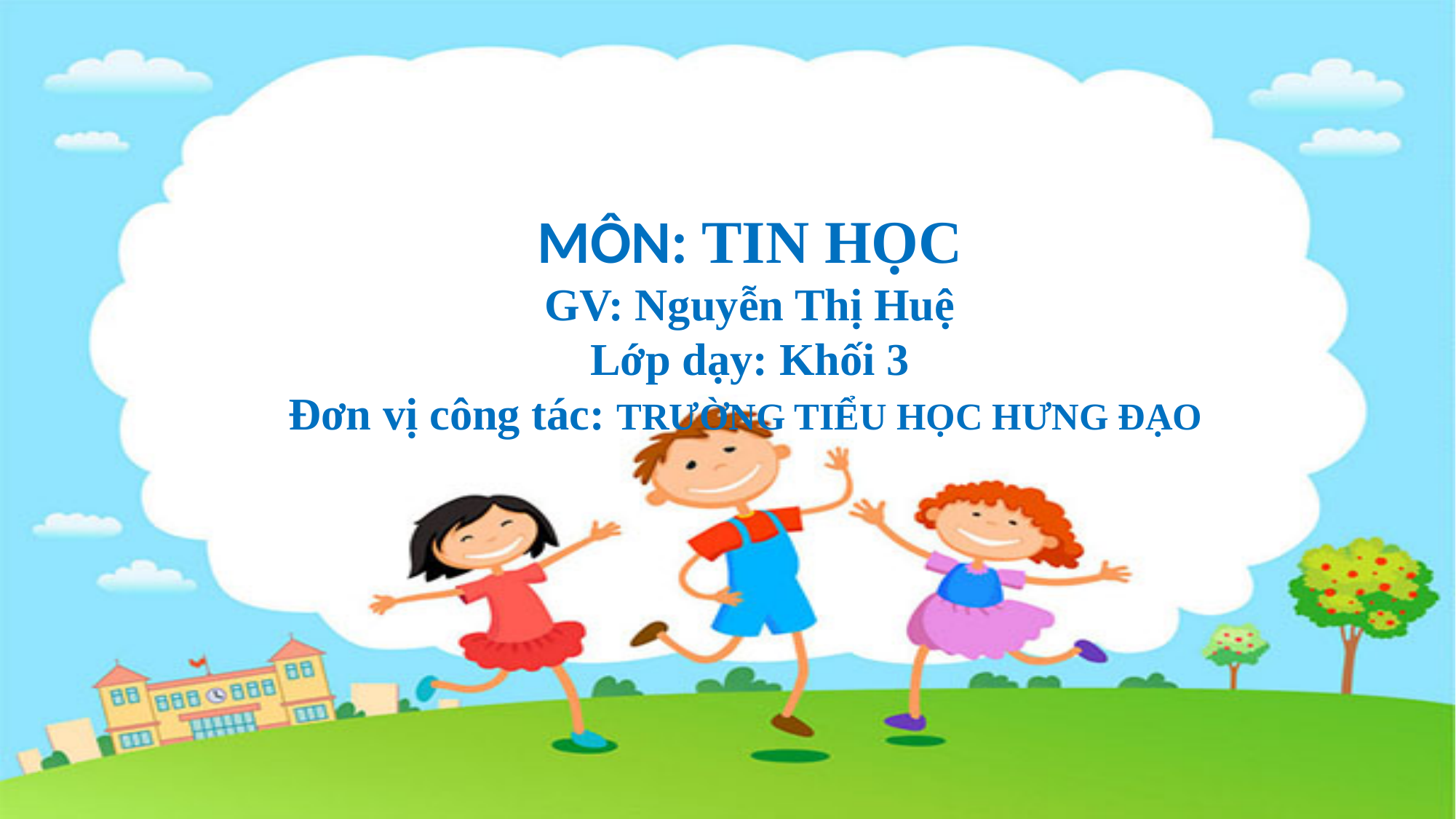

# MÔN: TIN HỌC GV: Nguyễn Thị Huệ Lớp dạy: Khối 3 Đơn vị công tác: TRƯỜNG TIỂU HỌC HƯNG ĐẠO